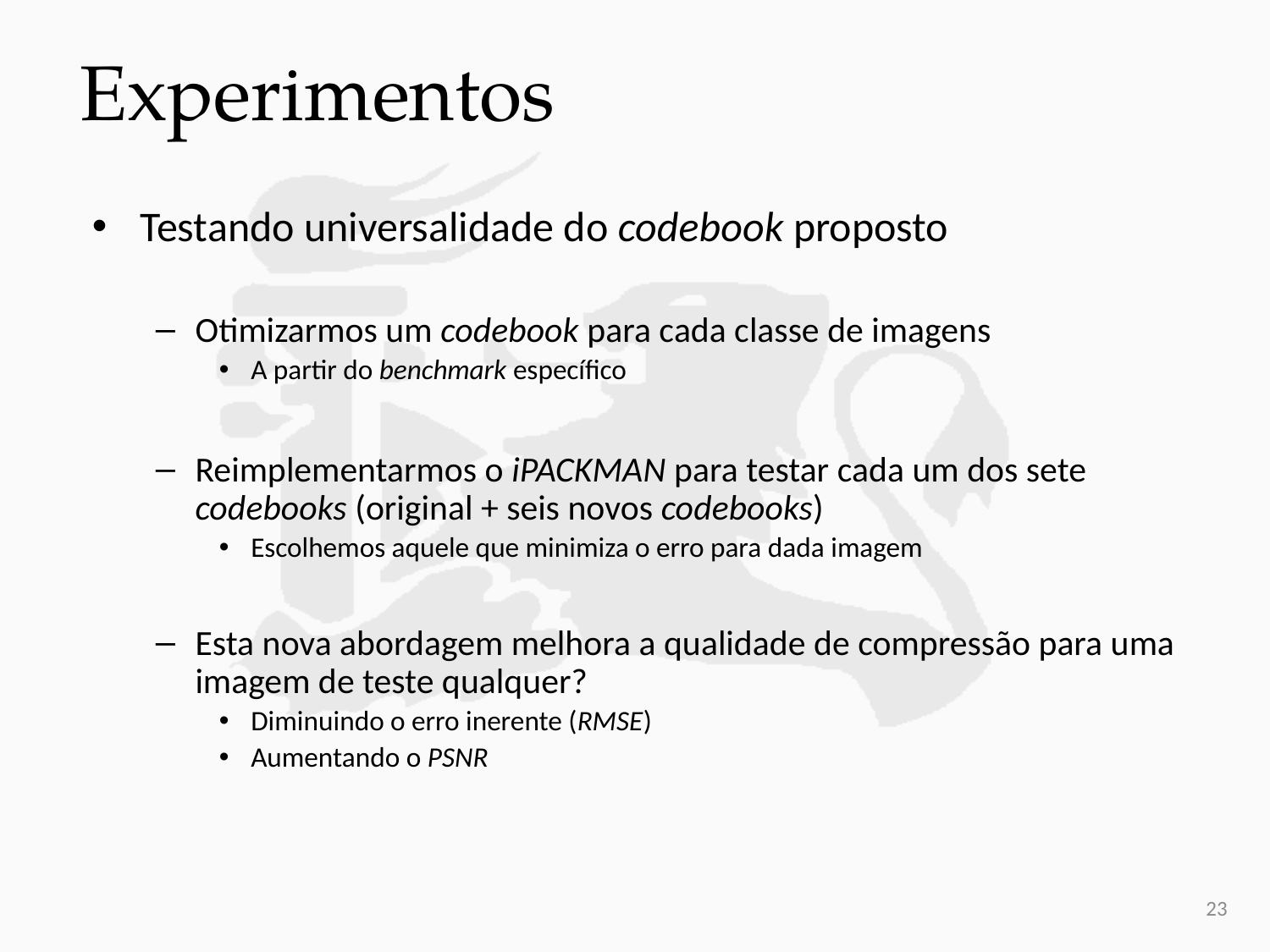

Experimentos
Testando universalidade do codebook proposto

Otimizarmos um codebook para cada classe de imagens
A partir do benchmark específico

Reimplementarmos o iPACKMAN para testar cada um dos sete codebooks (original + seis novos codebooks)
Escolhemos aquele que minimiza o erro para dada imagem

Esta nova abordagem melhora a qualidade de compressão para uma imagem de teste qualquer?
Diminuindo o erro inerente (RMSE)
Aumentando o PSNR
23